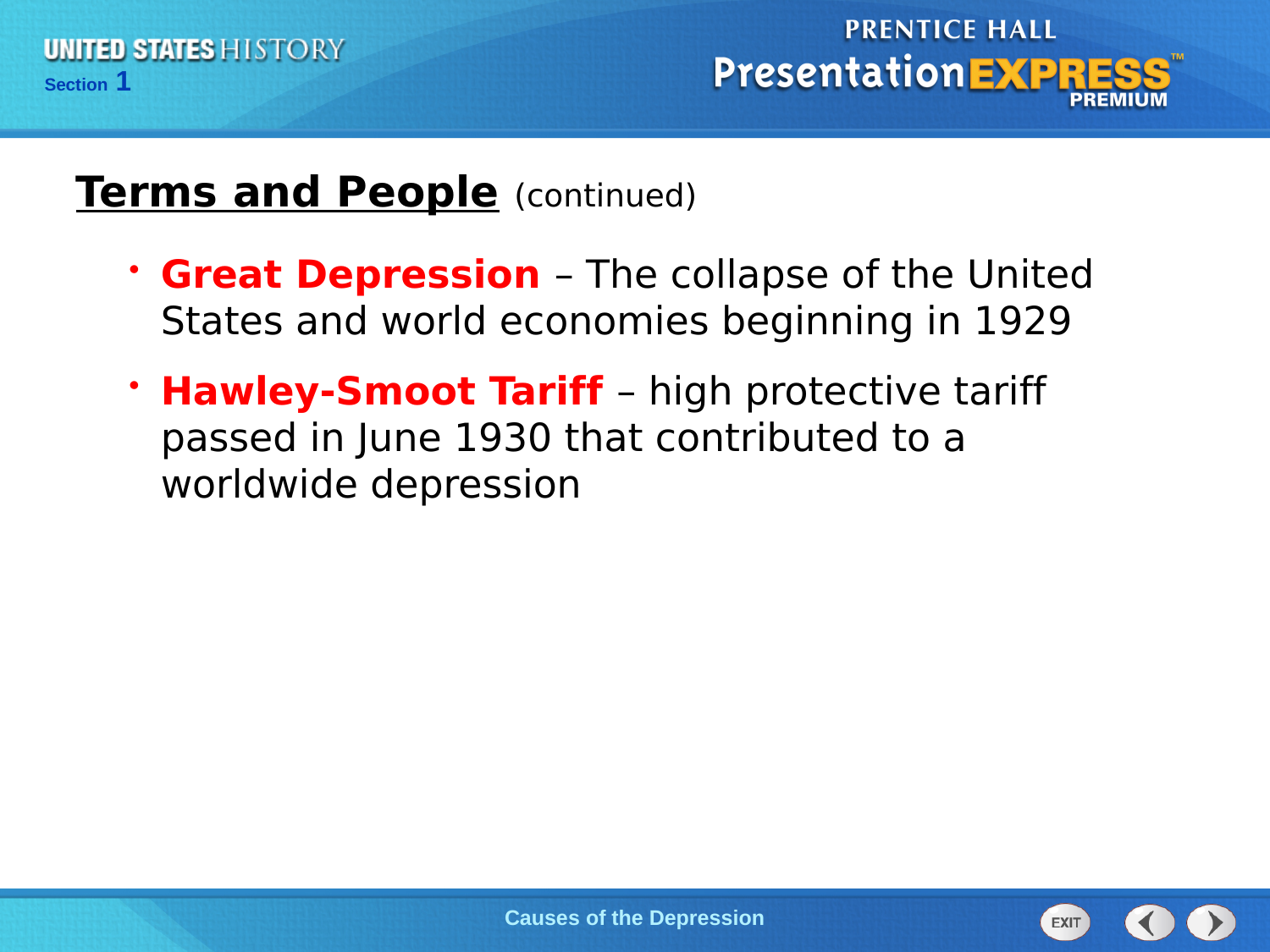

Terms and People (continued)
Great Depression – The collapse of the United States and world economies beginning in 1929
Hawley-Smoot Tariff – high protective tariff passed in June 1930 that contributed to a worldwide depression